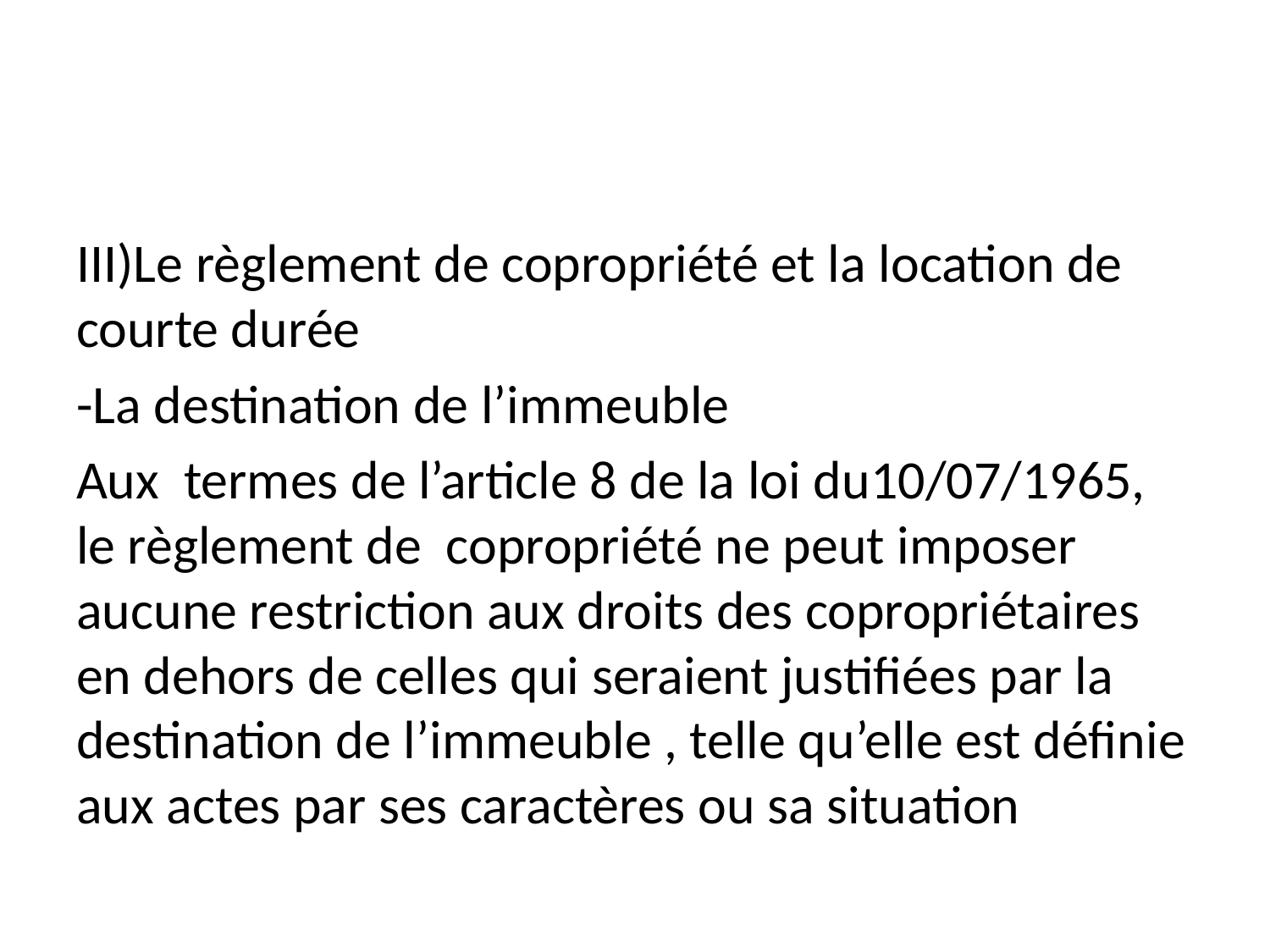

#
III)Le règlement de copropriété et la location de courte durée
-La destination de l’immeuble
Aux  termes de l’article 8 de la loi du10/07/1965, le règlement de  copropriété ne peut imposer aucune restriction aux droits des copropriétaires en dehors de celles qui seraient justifiées par la destination de l’immeuble , telle qu’elle est définie aux actes par ses caractères ou sa situation